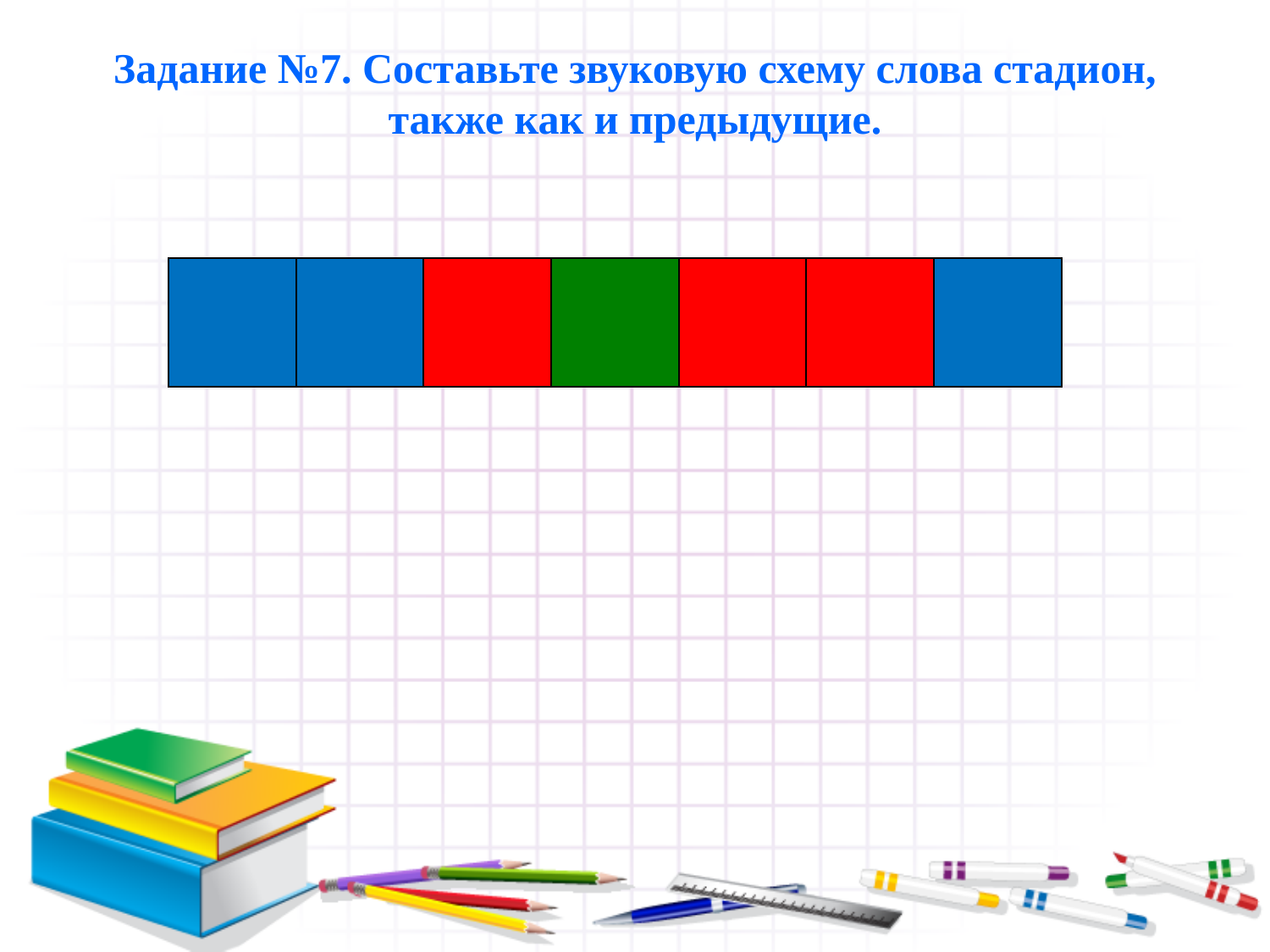

# Задание №7. Составьте звуковую схему слова стадион, также как и предыдущие.
|  |  |  |  |  |  |  |
| --- | --- | --- | --- | --- | --- | --- |